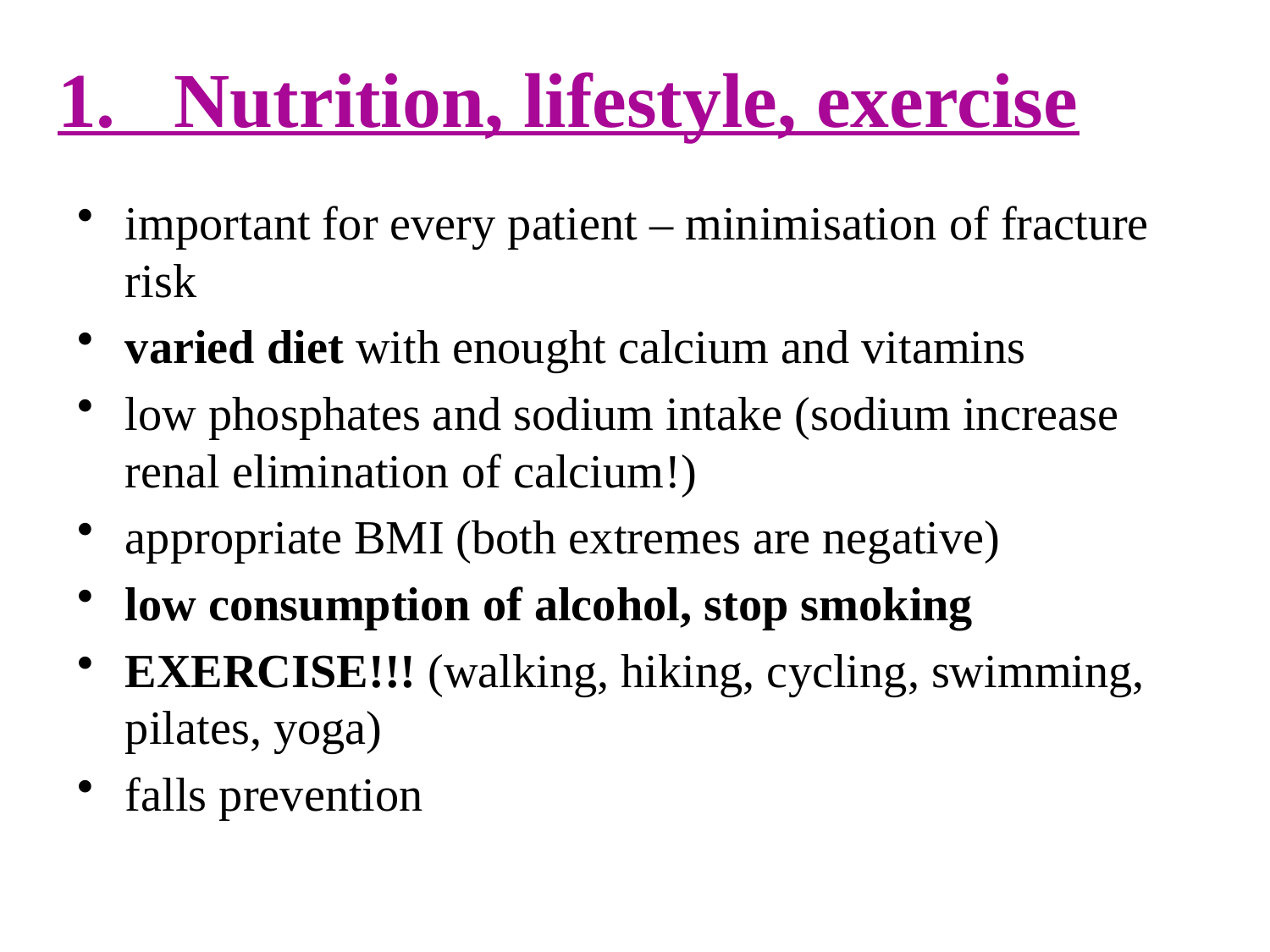

# 1.   Nutrition, lifestyle, exercise
important for every patient – minimisation of fracture risk
varied diet with enought calcium and vitamins
low phosphates and sodium intake (sodium increase renal elimination of calcium!)
appropriate BMI (both extremes are negative)
low consumption of alcohol, stop smoking
EXERCISE!!! (walking, hiking, cycling, swimming, pilates, yoga)
falls prevention